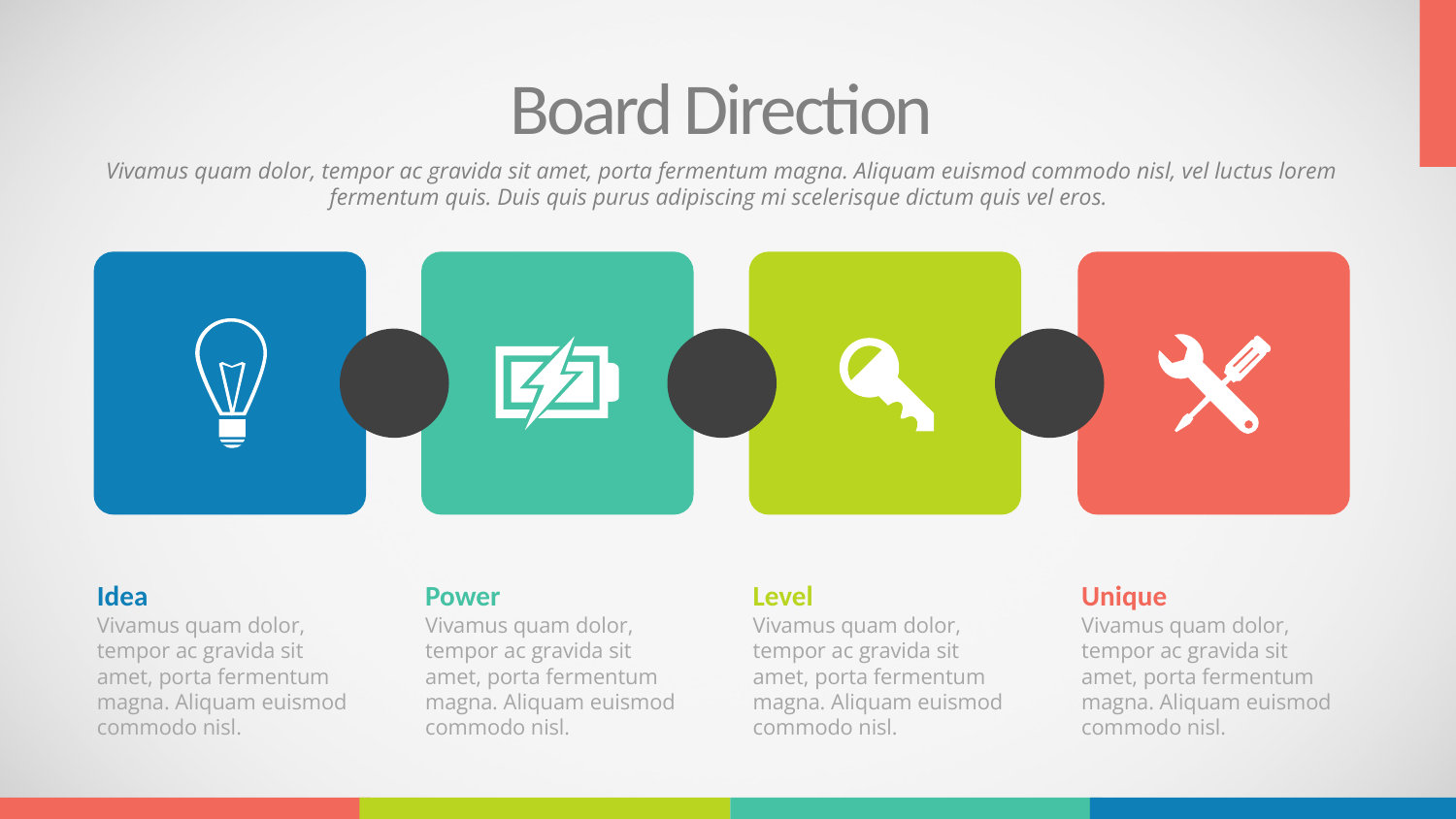

Board Direction
Vivamus quam dolor, tempor ac gravida sit amet, porta fermentum magna. Aliquam euismod commodo nisl, vel luctus lorem fermentum quis. Duis quis purus adipiscing mi scelerisque dictum quis vel eros.

Idea
Vivamus quam dolor, tempor ac gravida sit amet, porta fermentum magna. Aliquam euismod commodo nisl.
Power
Vivamus quam dolor, tempor ac gravida sit amet, porta fermentum magna. Aliquam euismod commodo nisl.
Level
Vivamus quam dolor, tempor ac gravida sit amet, porta fermentum magna. Aliquam euismod commodo nisl.
Unique
Vivamus quam dolor, tempor ac gravida sit amet, porta fermentum magna. Aliquam euismod commodo nisl.